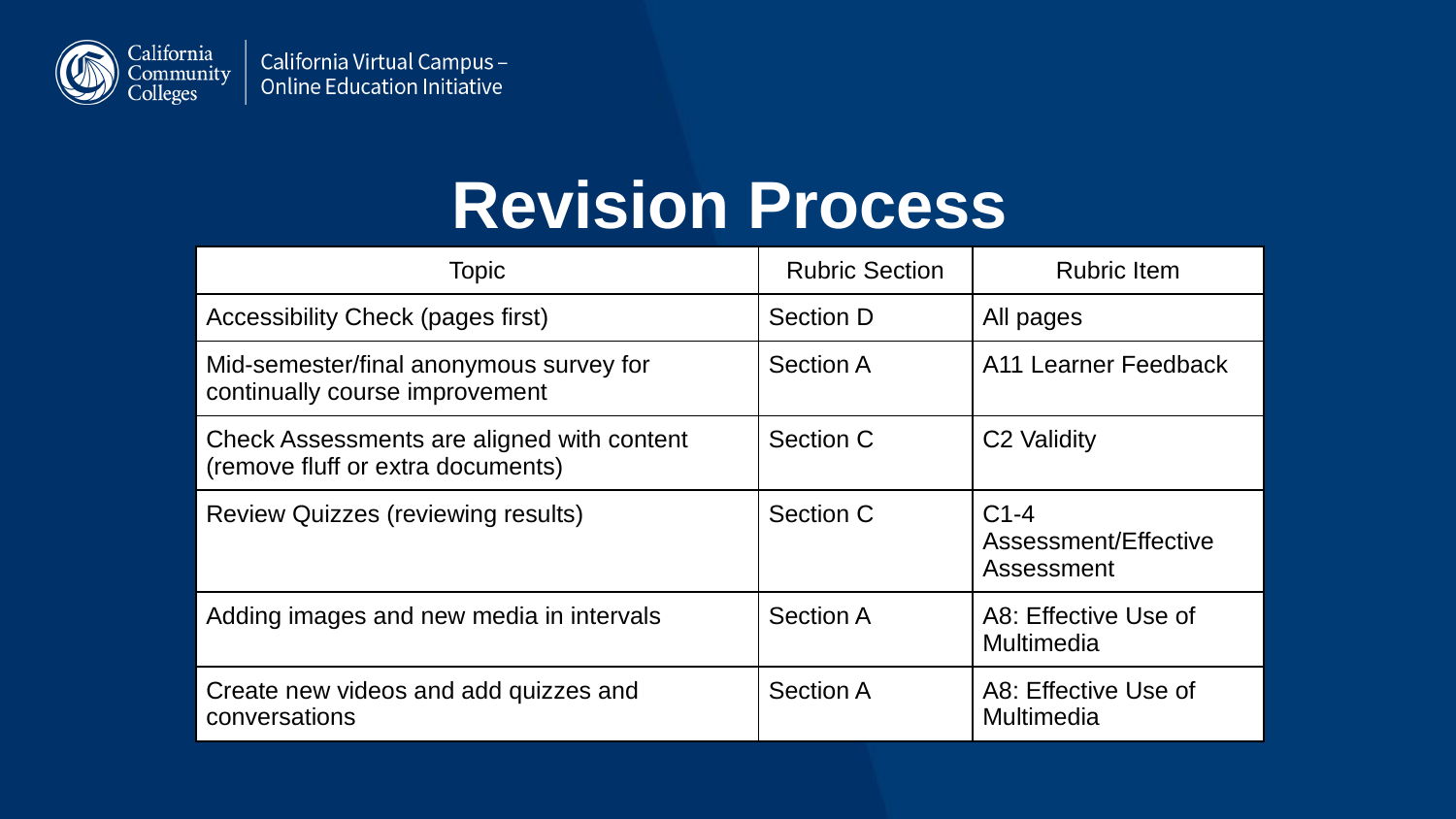

Revision Process
| Topic | Rubric Section | Rubric Item |
| --- | --- | --- |
| Accessibility Check (pages first) | Section D | All pages |
| Mid-semester/final anonymous survey for continually course improvement | Section A | A11 Learner Feedback |
| Check Assessments are aligned with content (remove fluff or extra documents) | Section C | C2 Validity |
| Review Quizzes (reviewing results) | Section C | C1-4 Assessment/Effective Assessment |
| Adding images and new media in intervals | Section A | A8: Effective Use of Multimedia |
| Create new videos and add quizzes and conversations | Section A | A8: Effective Use of Multimedia |